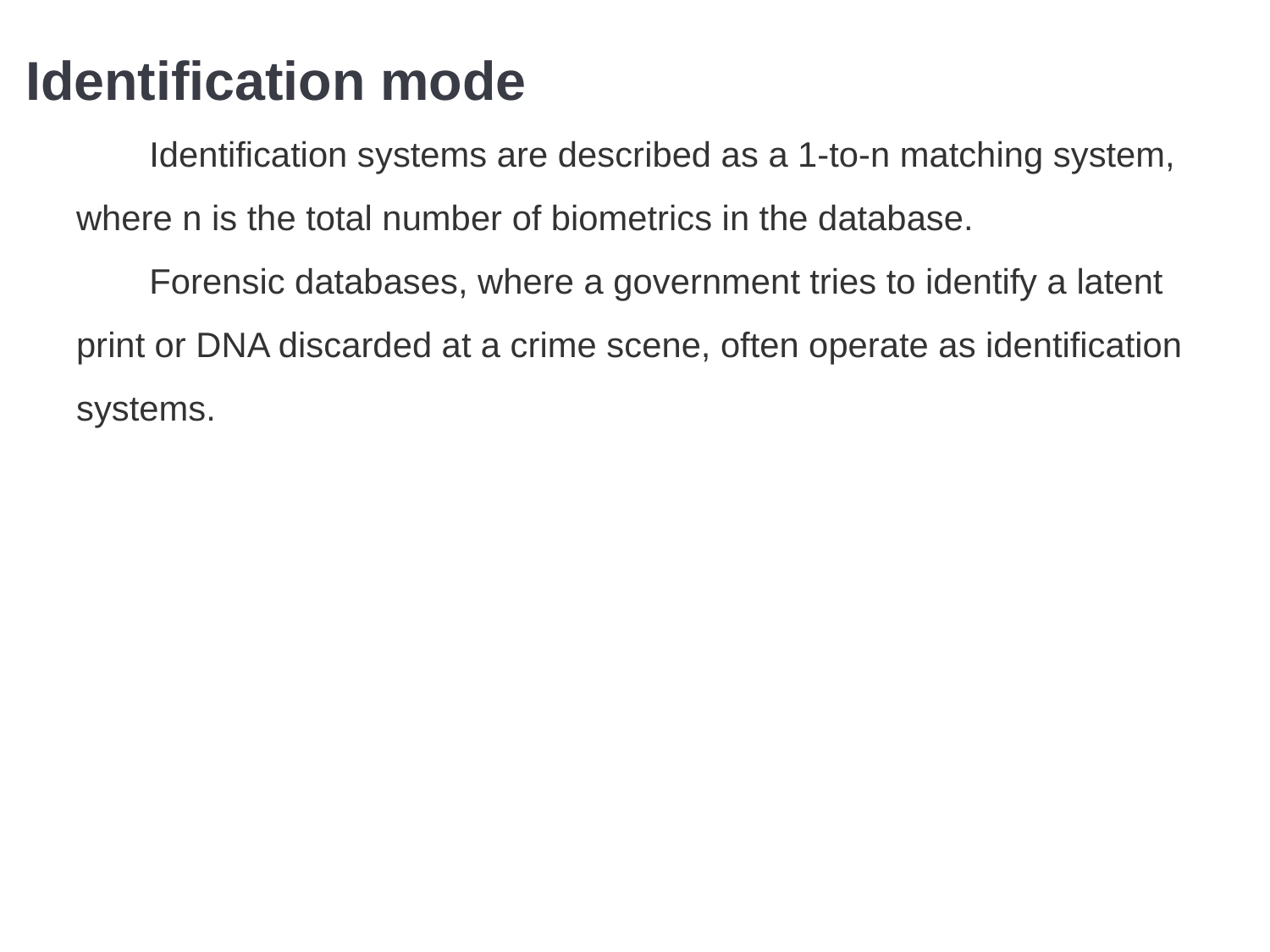

Identification mode
 Identification systems are described as a 1-to-n matching system, where n is the total number of biometrics in the database.
 Forensic databases, where a government tries to identify a latent print or DNA discarded at a crime scene, often operate as identification systems.